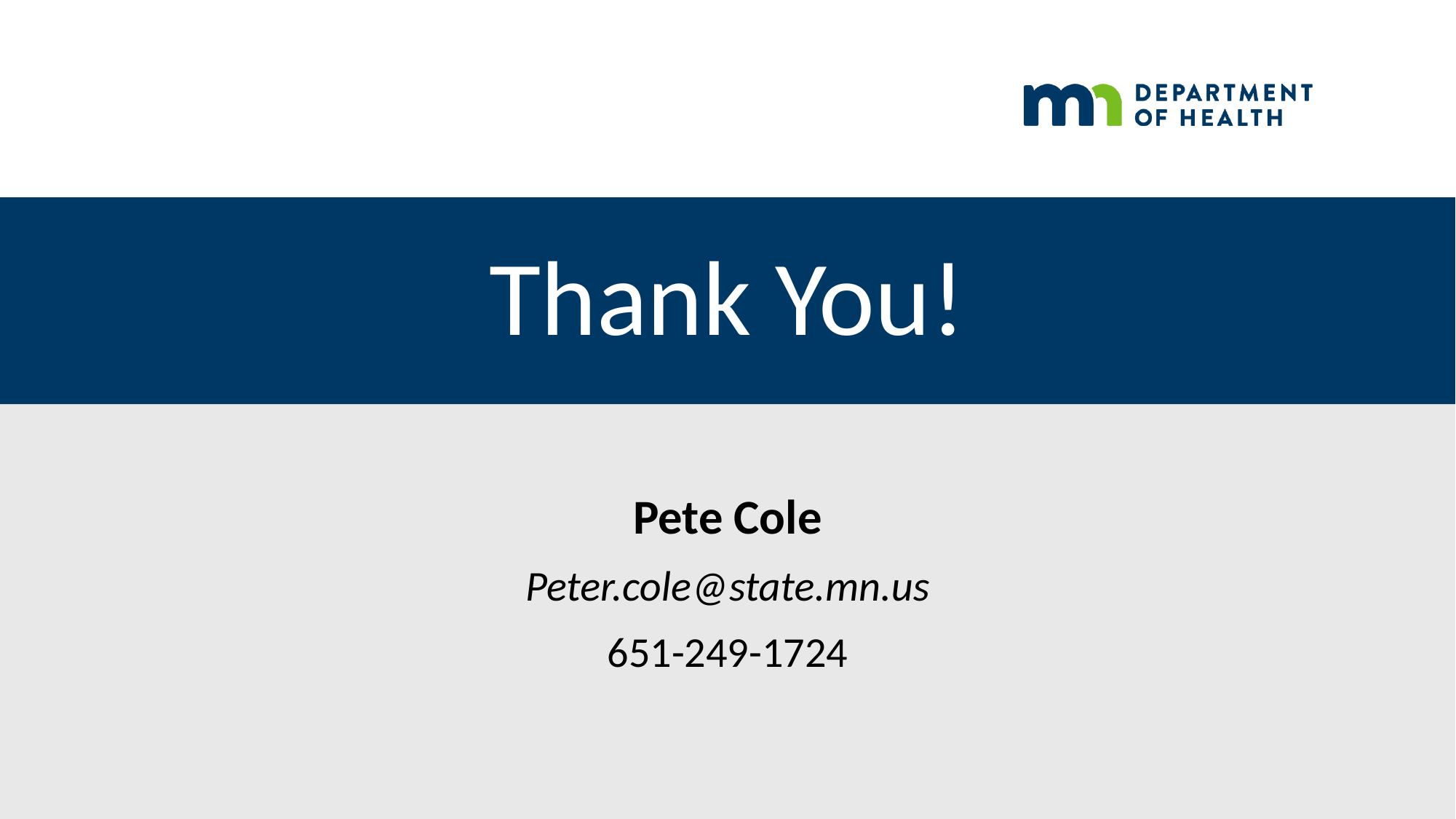

# Thank You!
Pete Cole
Peter.cole@state.mn.us
651-249-1724